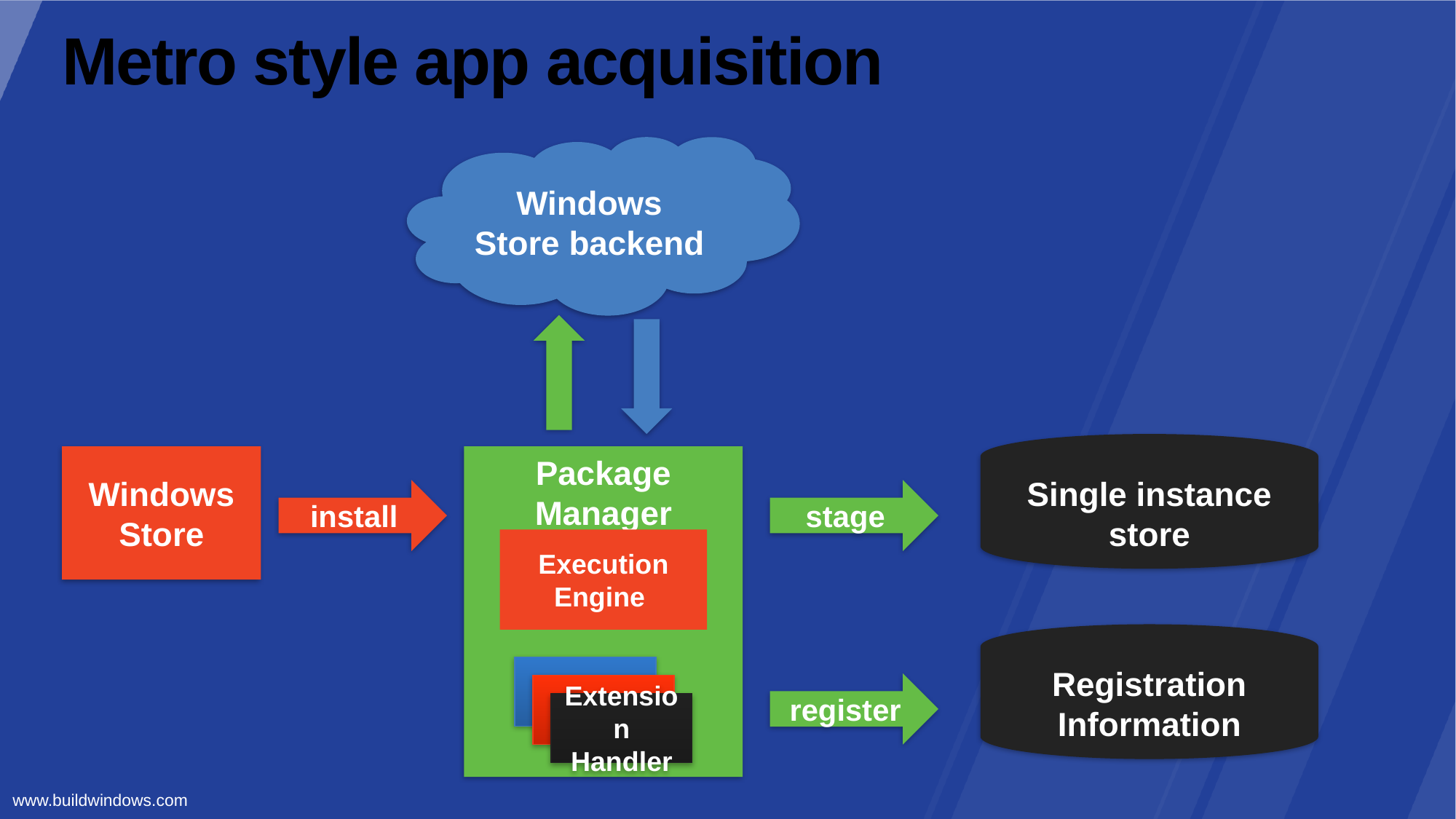

# Metro style app acquisition
Windows Store backend

Single instance store
Package Manager

Windows Store
install
stage
Execution Engine
Registration Information

register

Extension Handler